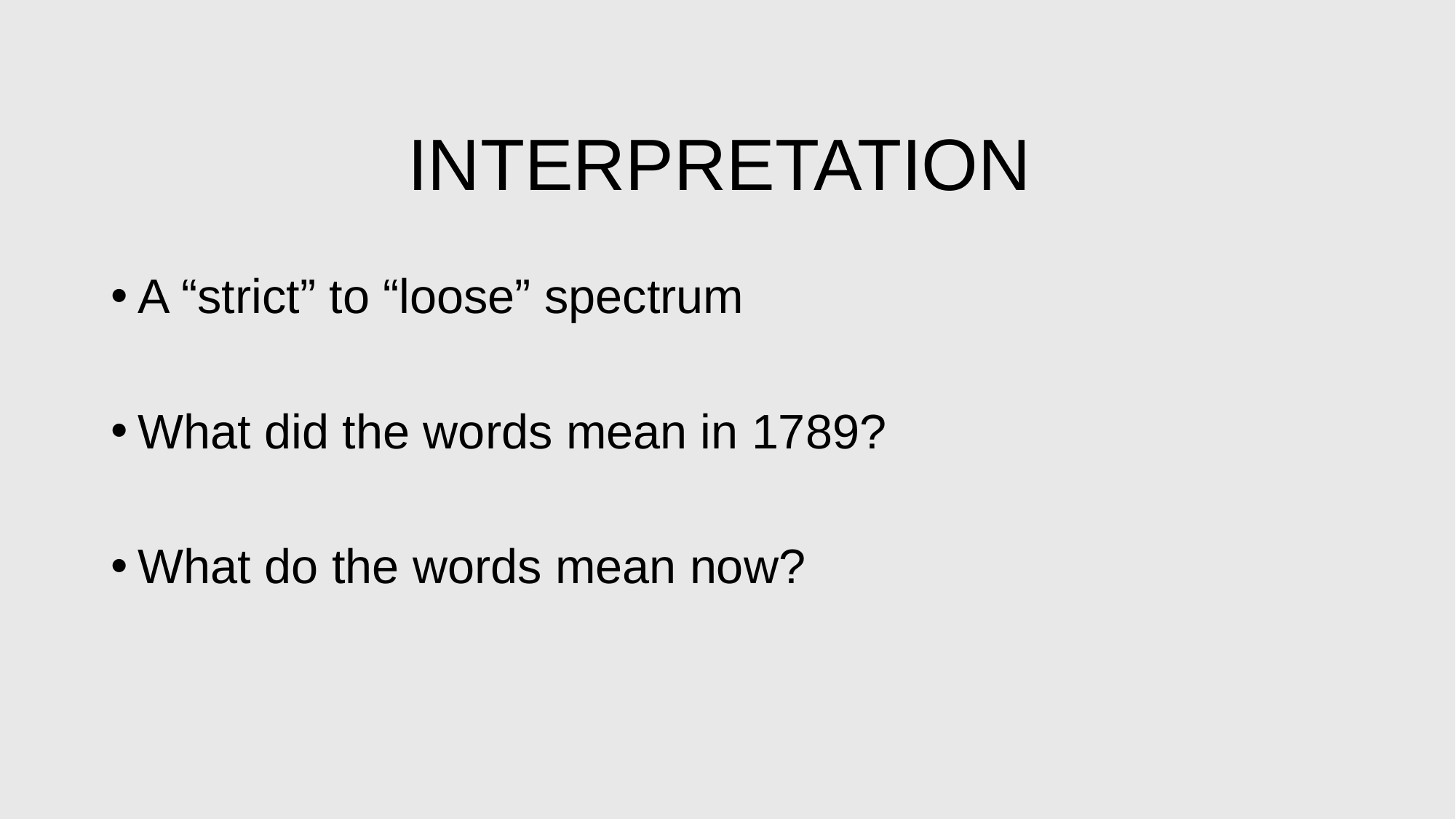

# INTERPRETATION
A “strict” to “loose” spectrum

What did the words mean in 1789?

What do the words mean now?